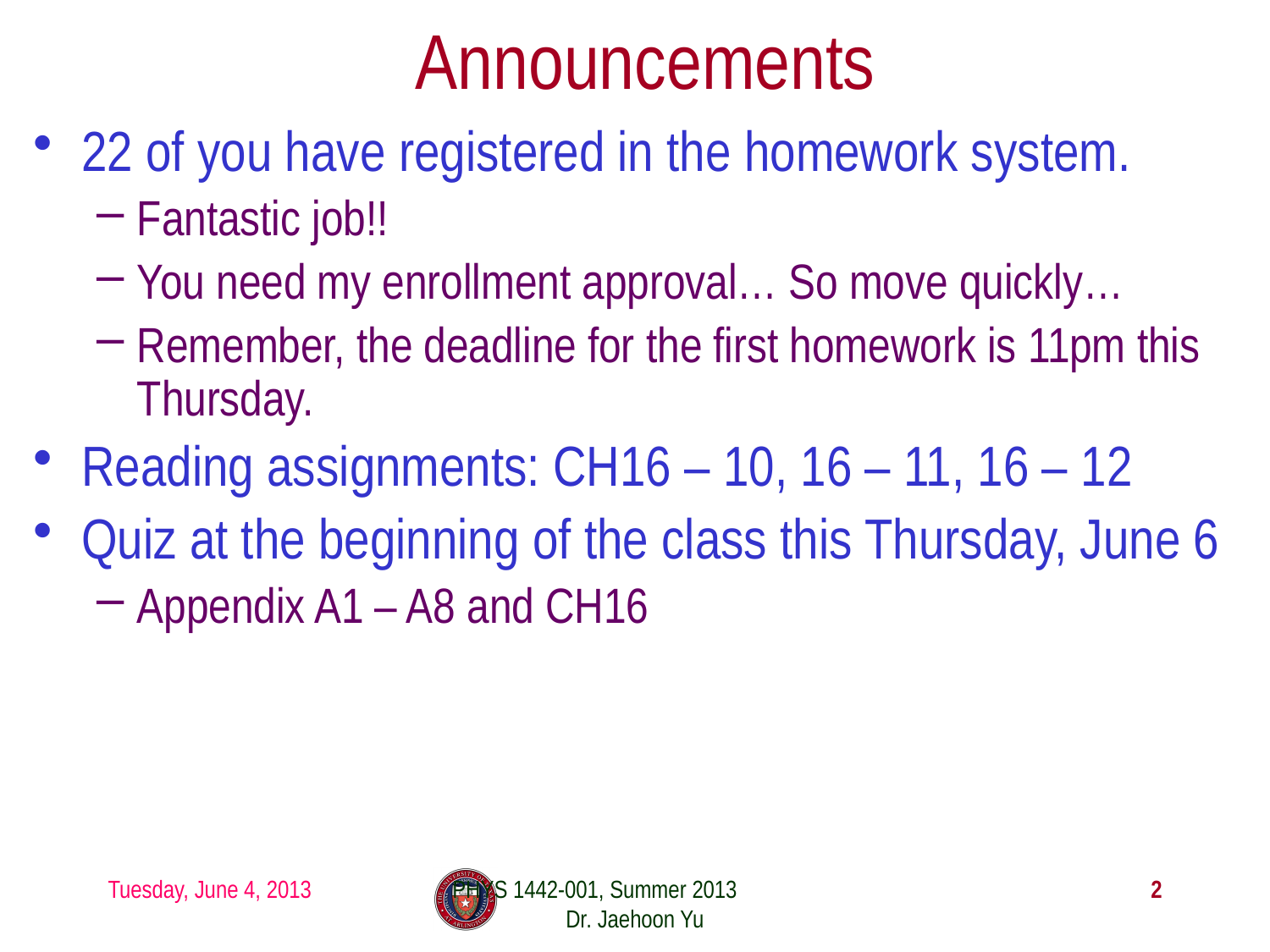

# Announcements
22 of you have registered in the homework system.
Fantastic job!!
You need my enrollment approval… So move quickly…
Remember, the deadline for the first homework is 11pm this Thursday.
Reading assignments: CH16 – 10, 16 – 11, 16 – 12
Quiz at the beginning of the class this Thursday, June 6
Appendix A1 – A8 and CH16
Tuesday, June 4, 2013
PHYS 1442-001, Summer 2013               Dr. Jaehoon Yu
2